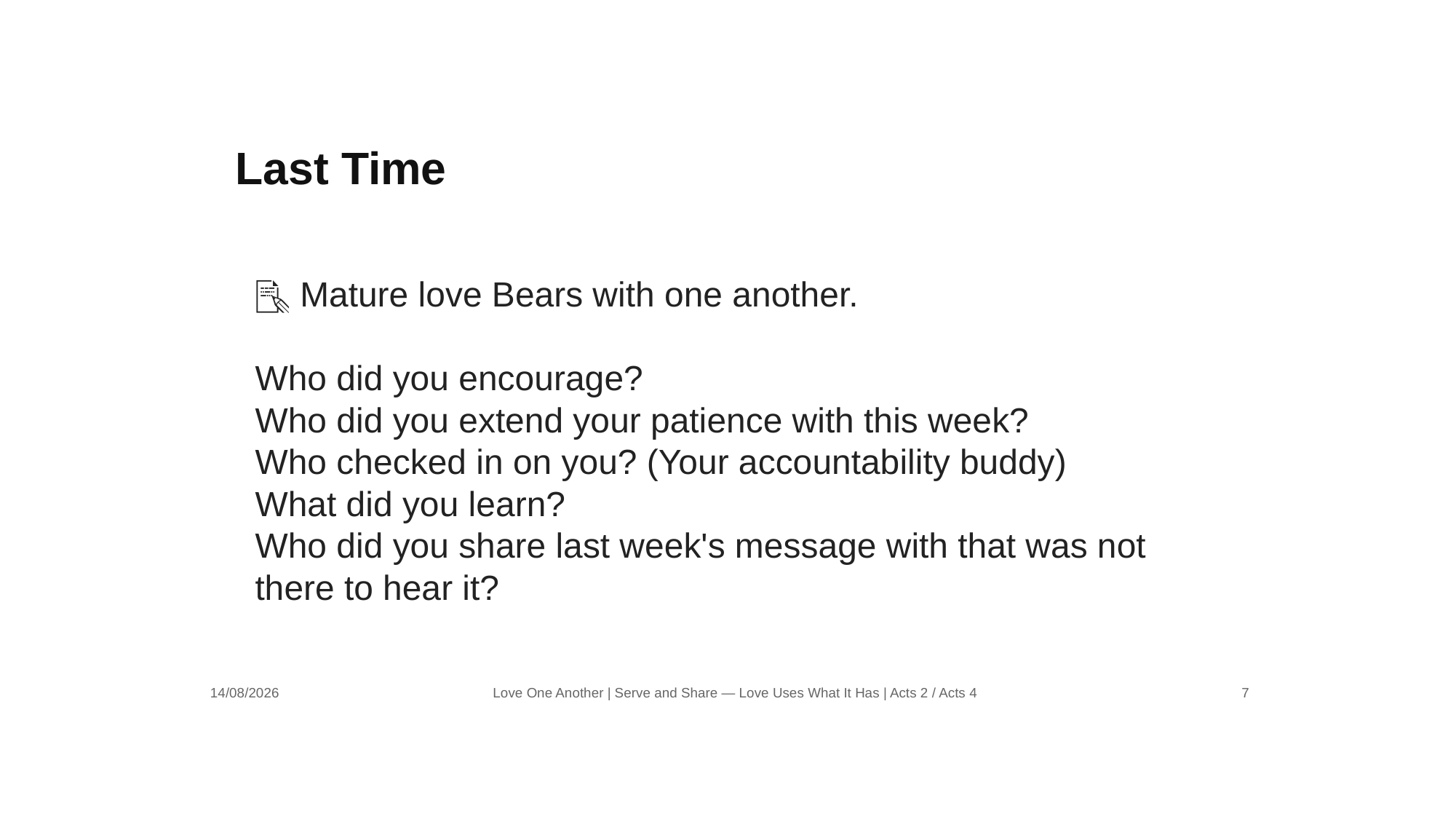

Last Time
📝 Mature love Bears with one another.

Who did you encourage?
Who did you extend your patience with this week?
Who checked in on you? (Your accountability buddy)
What did you learn?
Who did you share last week's message with that was not there to hear it?
14/08/2026
Love One Another | Serve and Share — Love Uses What It Has | Acts 2 / Acts 4
7